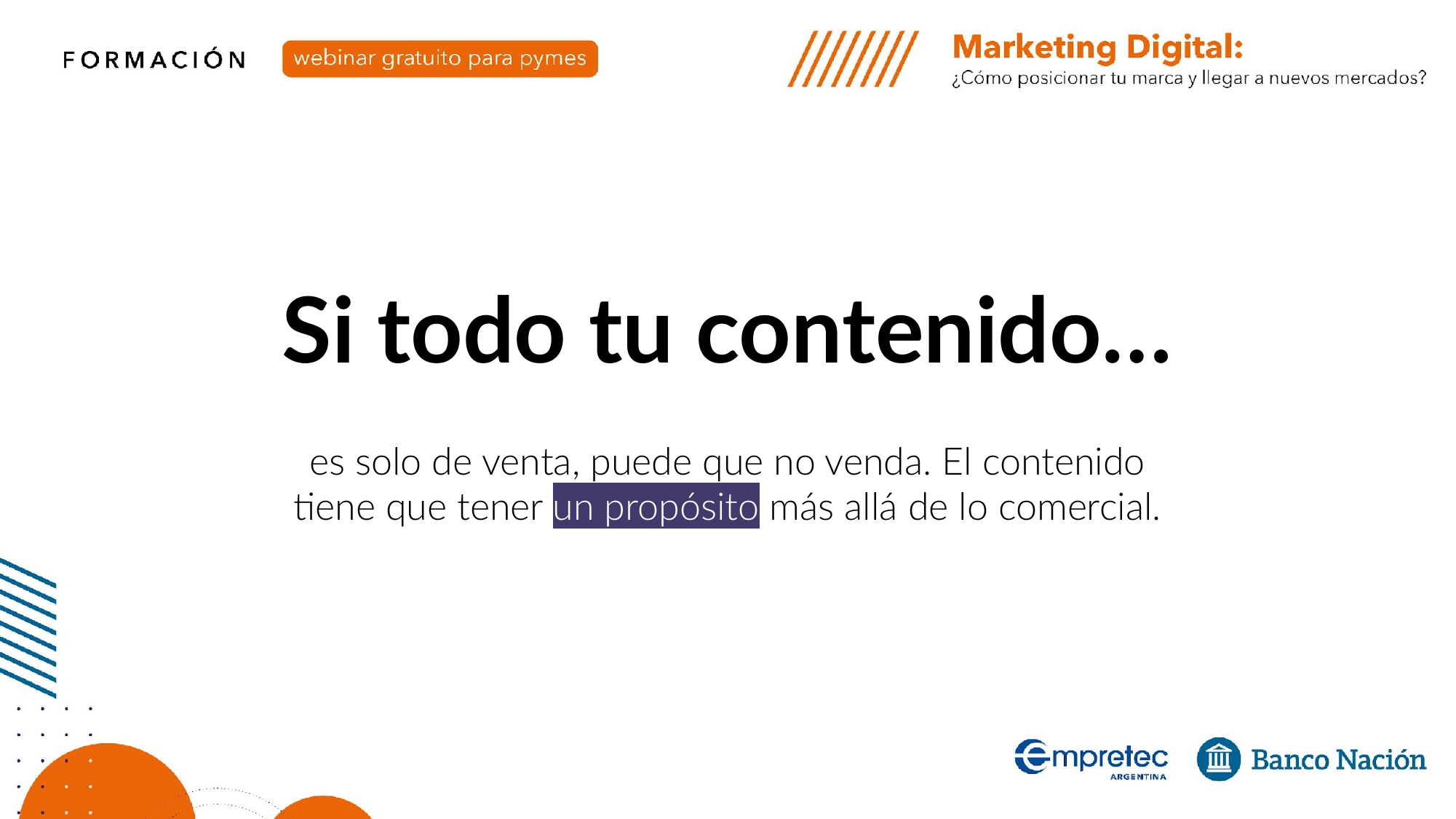

Si todo tu contenido…
es solo de venta, puede que no venda. El contenido
tiene que tener un propósito más allá de lo comercial.